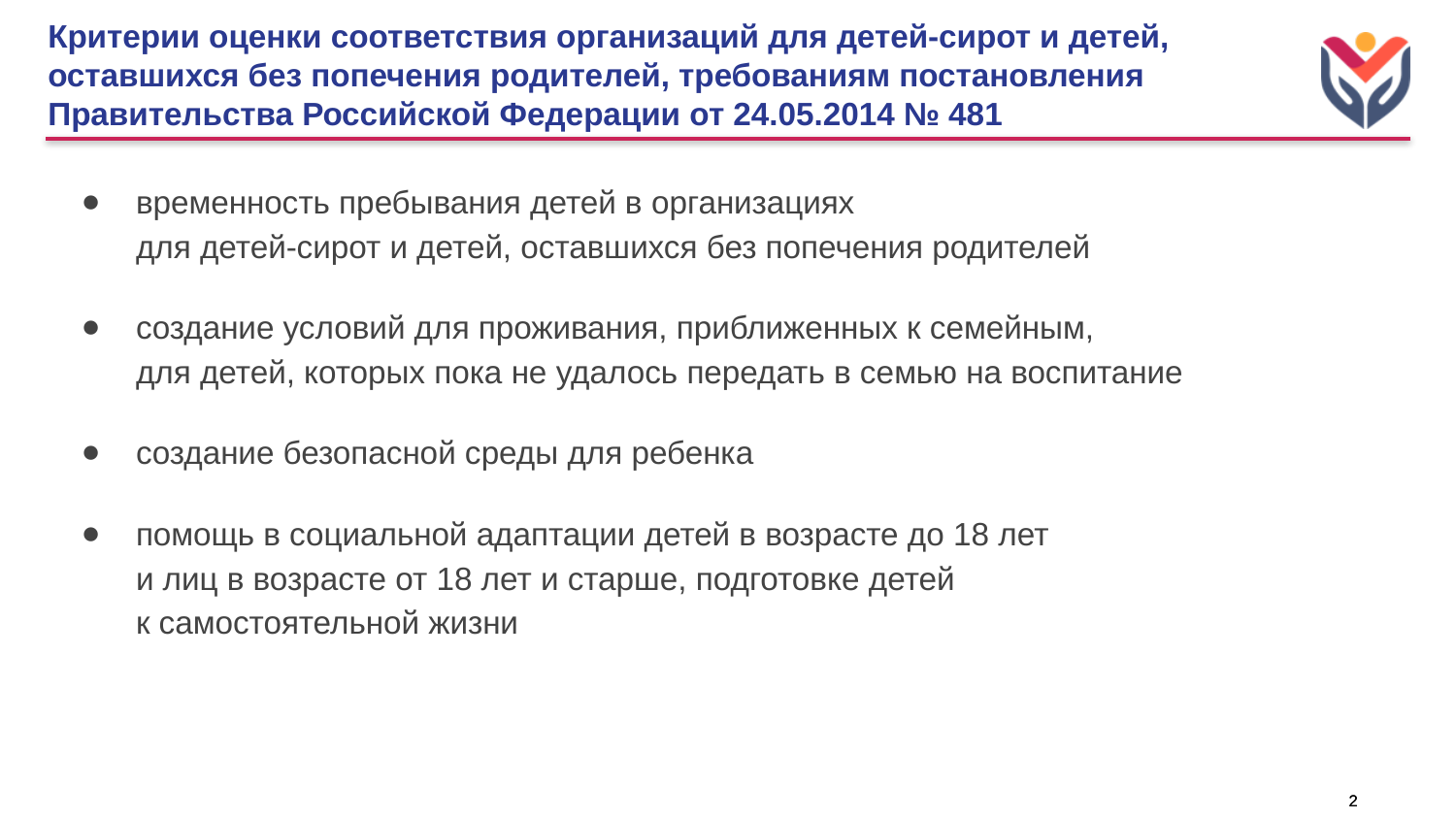

# Критерии оценки соответствия организаций для детей-сирот и детей, оставшихся без попечения родителей, требованиям постановления Правительства Российской Федерации от 24.05.2014 № 481
временность пребывания детей в организациях
для детей-сирот и детей, оставшихся без попечения родителей
создание условий для проживания, приближенных к семейным,
для детей, которых пока не удалось передать в семью на воспитание
создание безопасной среды для ребенка
помощь в социальной адаптации детей в возрасте до 18 лет
и лиц в возрасте от 18 лет и старше, подготовке детей
к самостоятельной жизни